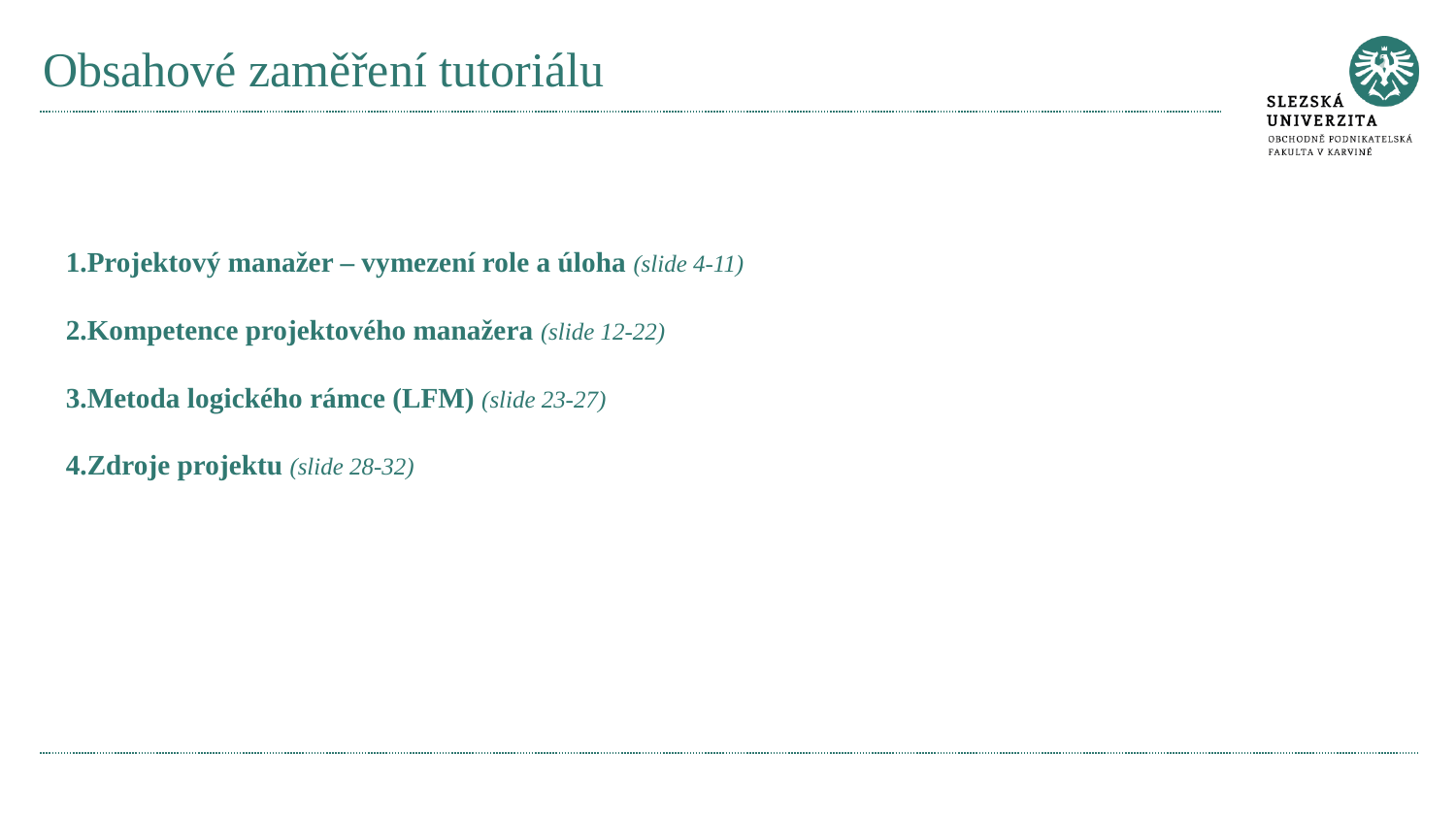

# Obsahové zaměření tutoriálu

Projektový manažer – vymezení role a úloha (slide 4-11)

Kompetence projektového manažera (slide 12-22)

Metoda logického rámce (LFM) (slide 23-27)

Zdroje projektu (slide 28-32)